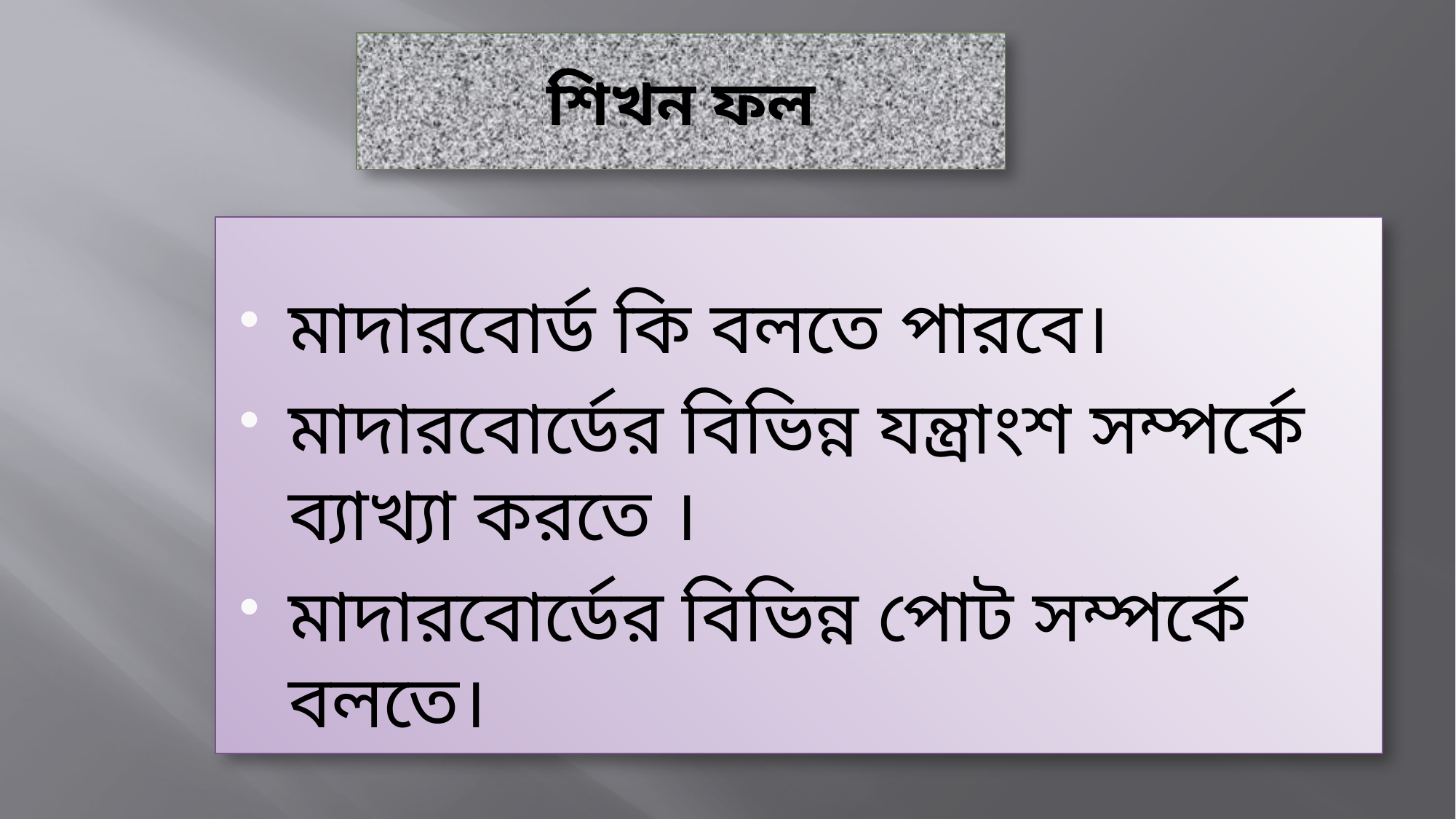

# শিখন ফল

মাদারবোর্ড কি বলতে পারবে।
মাদারবোর্ডের বিভিন্ন যন্ত্রাংশ সম্পর্কে ব্যাখ্যা করতে ।
মাদারবোর্ডের বিভিন্ন পোট সম্পর্কে বলতে।